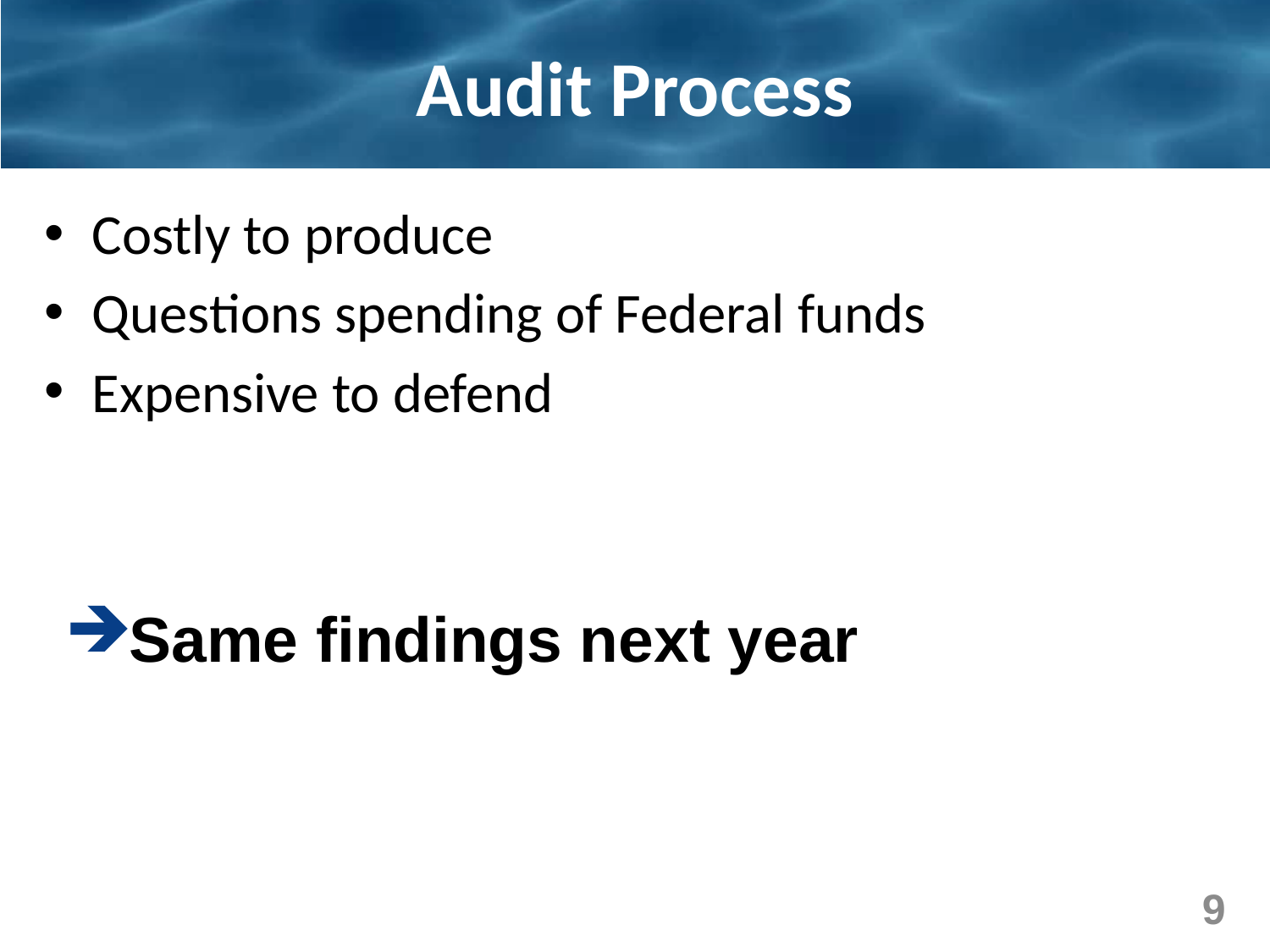

# Audit Process
Costly to produce
Questions spending of Federal funds
Expensive to defend
Same findings next year
9